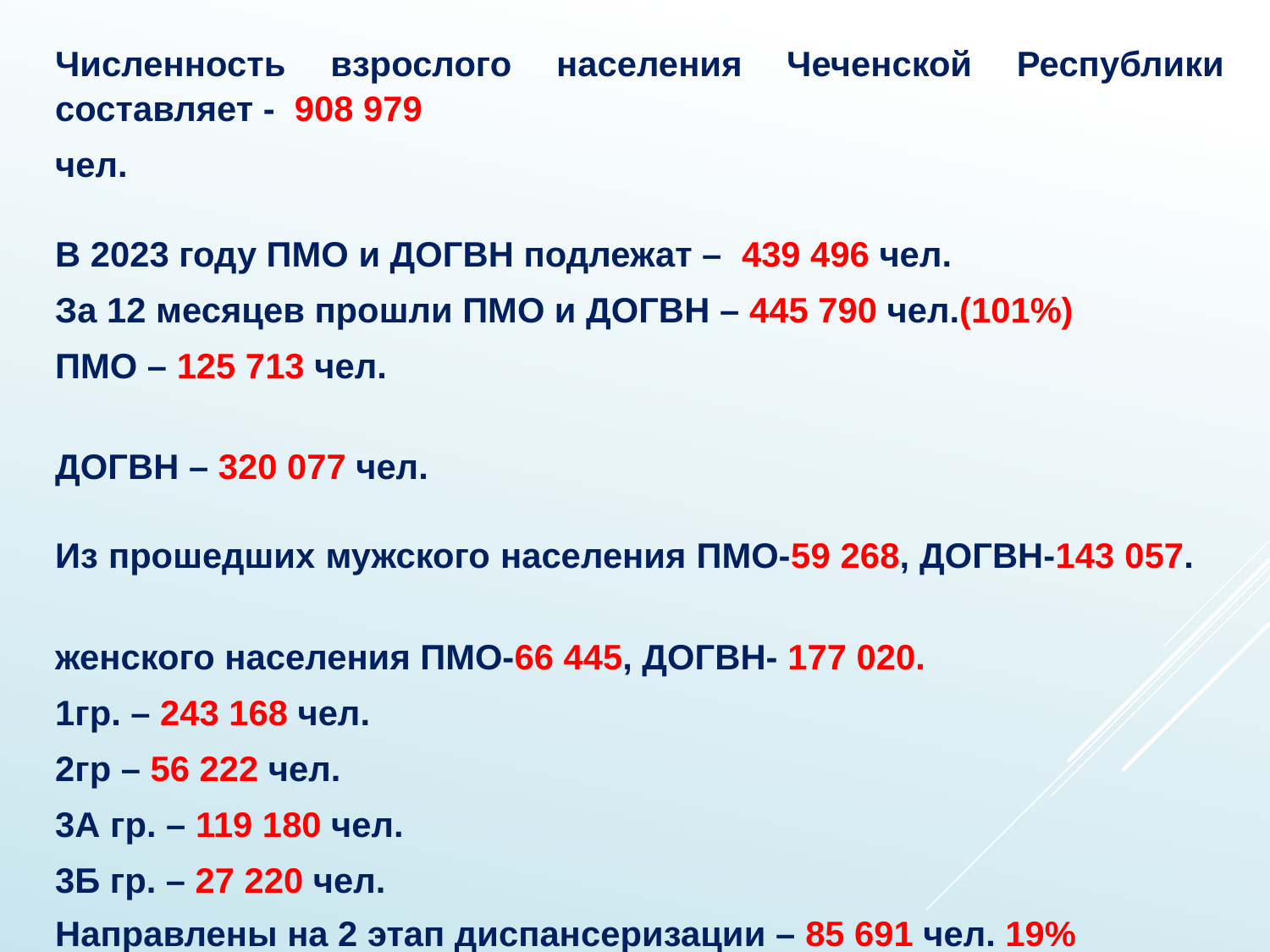

Численность взрослого населения Чеченской Республики составляет -  908 979
чел.

В 2023 году ПМО и ДОГВН подлежат –  439 496 чел.
За 12 месяцев прошли ПМО и ДОГВН – 445 790 чел.(101%)
ПМО – 125 713 чел.
ДОГВН – 320 077 чел.

Из прошедших мужского населения ПМО-59 268, ДОГВН-143 057.
женского населения ПМО-66 445, ДОГВН- 177 020.
1гр. – 243 168 чел.
2гр – 56 222 чел.
3А гр. – 119 180 чел.
3Б гр. – 27 220 чел.
Направлены на 2 этап диспансеризации – 85 691 чел. 19%